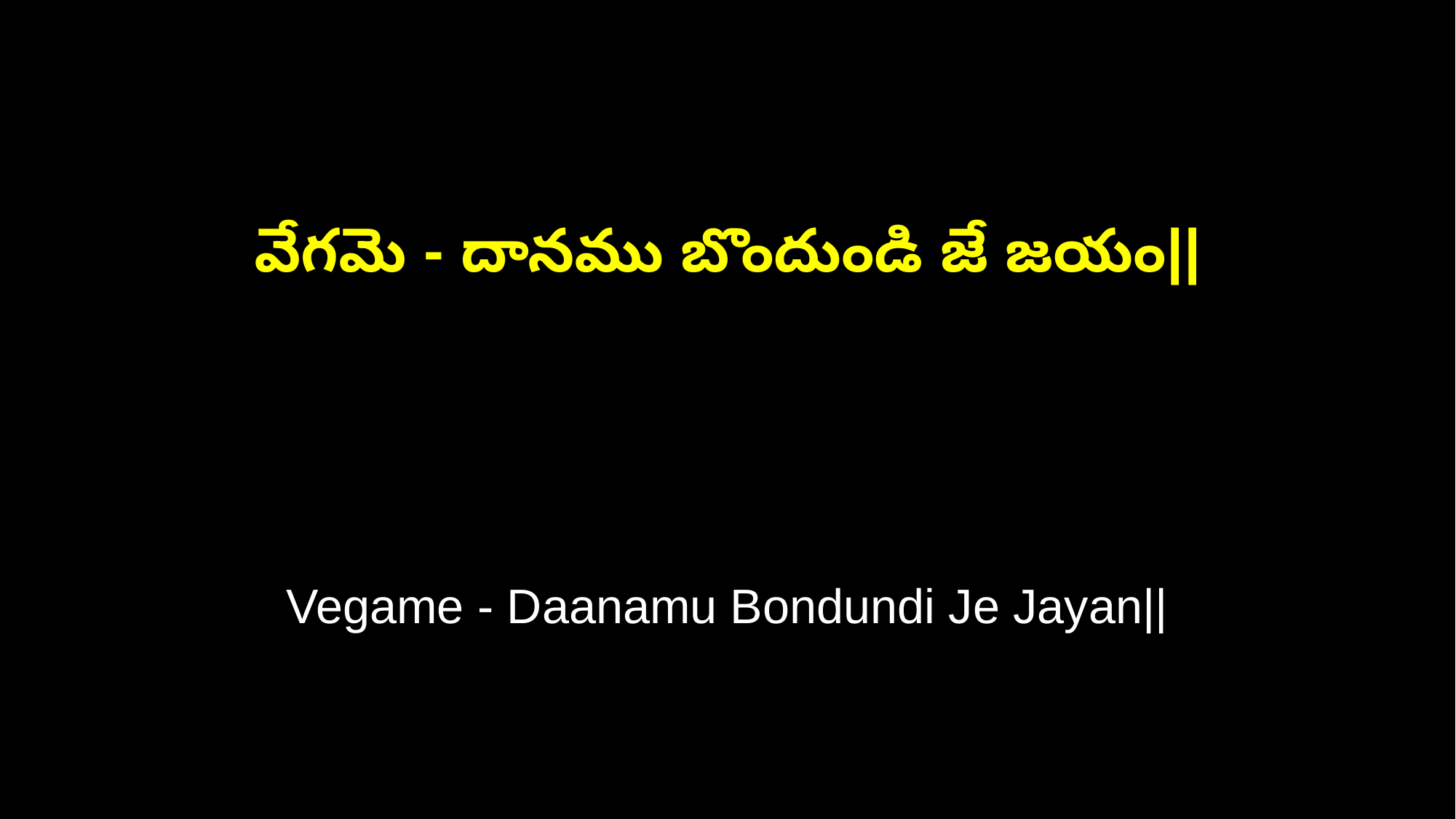

వేగమె - దానము బొందుండి జే జయం||
Vegame - Daanamu Bondundi Je Jayan||